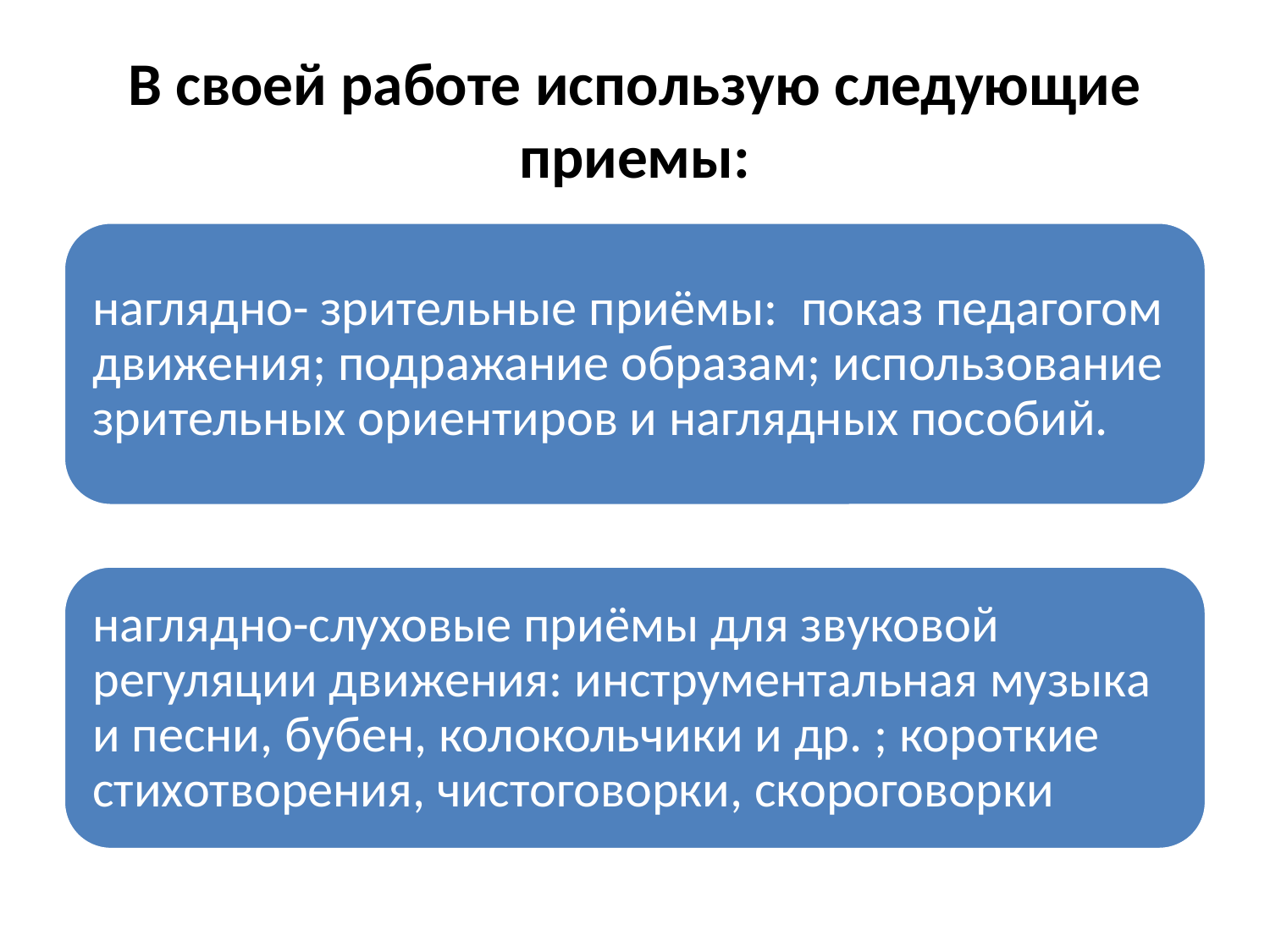

# В своей работе использую следующие приемы:
наглядно- зрительные приёмы:  показ педагогом движения; подражание образам; использование зрительных ориентиров и наглядных пособий.
наглядно-слуховые приёмы для звуковой регуляции движения: инструментальная музыка и песни, бубен, колокольчики и др. ; короткие стихотворения, чистоговорки, скороговорки